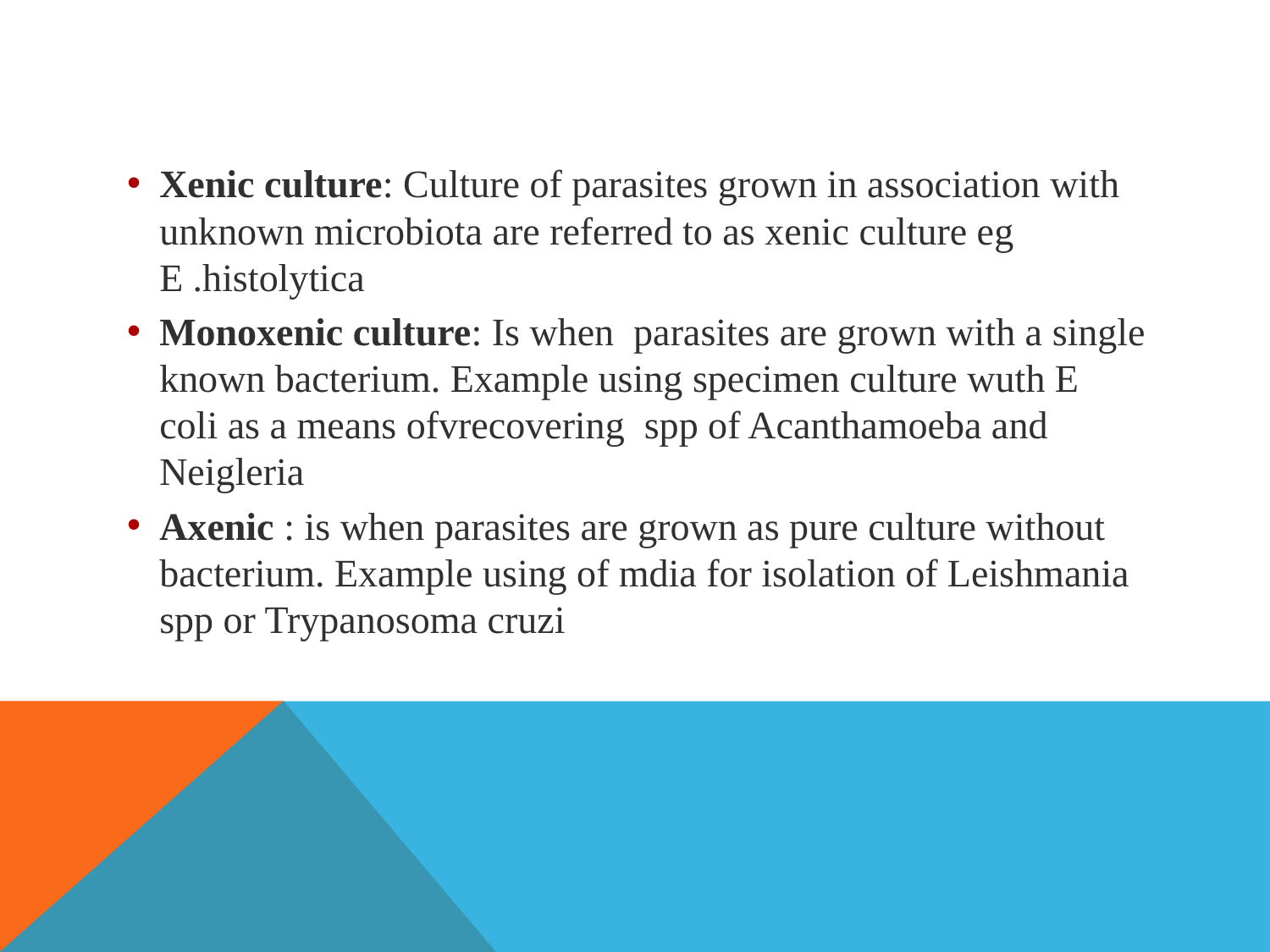

#
Xenic culture: Culture of parasites grown in association with   unknown microbiota are referred to as xenic culture eg E .histolytica
Monoxenic culture: Is when  parasites are grown with a single known bacterium. Example using specimen culture wuth E coli as a means ofvrecovering  spp of Acanthamoeba and Neigleria
Axenic : is when parasites are grown as pure culture without bacterium. Example using of mdia for isolation of Leishmania spp or Trypanosoma cruzi